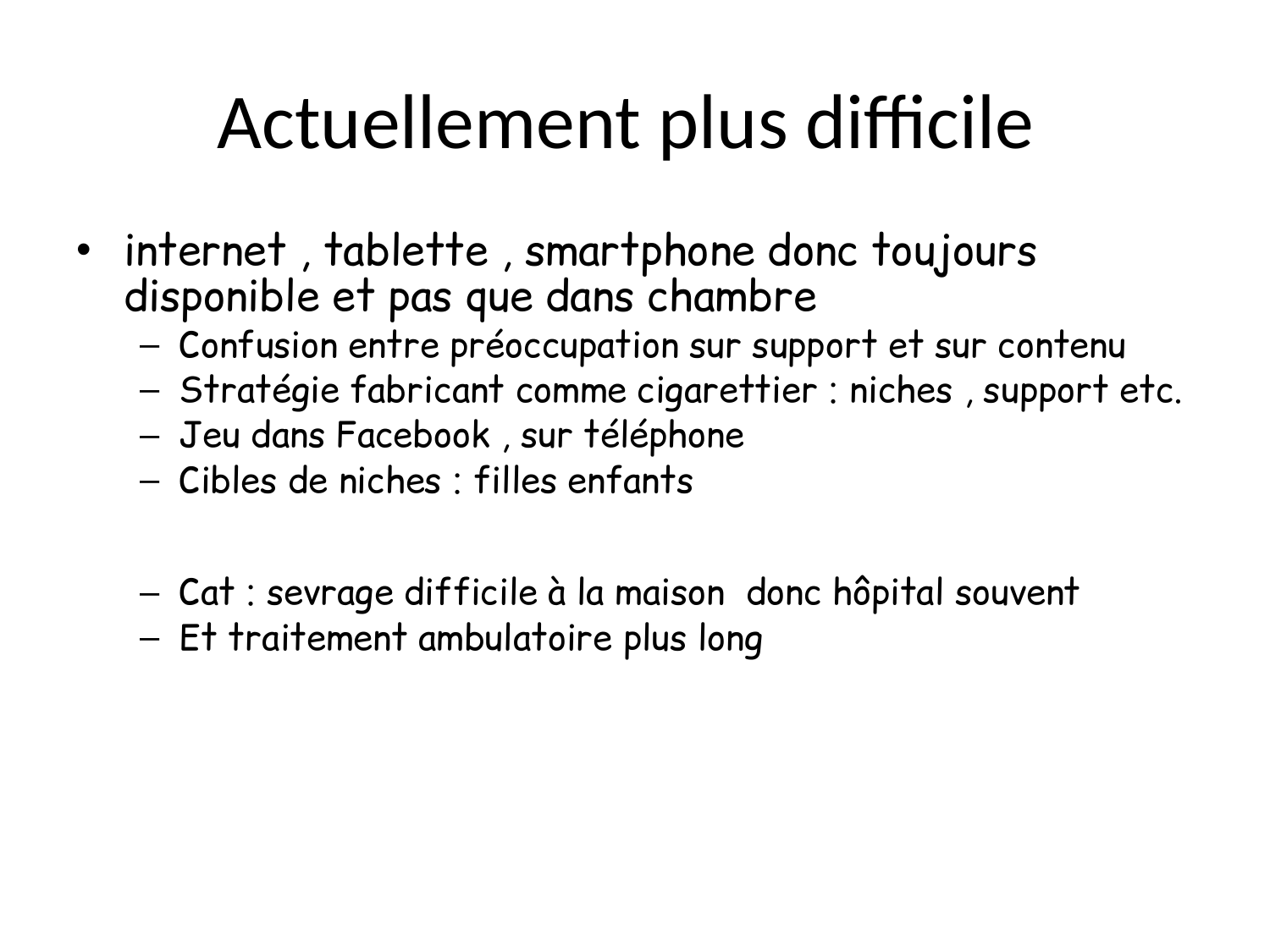

# Actuellement plus difficile
internet , tablette , smartphone donc toujours disponible et pas que dans chambre
Confusion entre préoccupation sur support et sur contenu
Stratégie fabricant comme cigarettier : niches , support etc.
Jeu dans Facebook , sur téléphone
Cibles de niches : filles enfants

Cat : sevrage difficile à la maison  donc hôpital souvent
Et traitement ambulatoire plus long